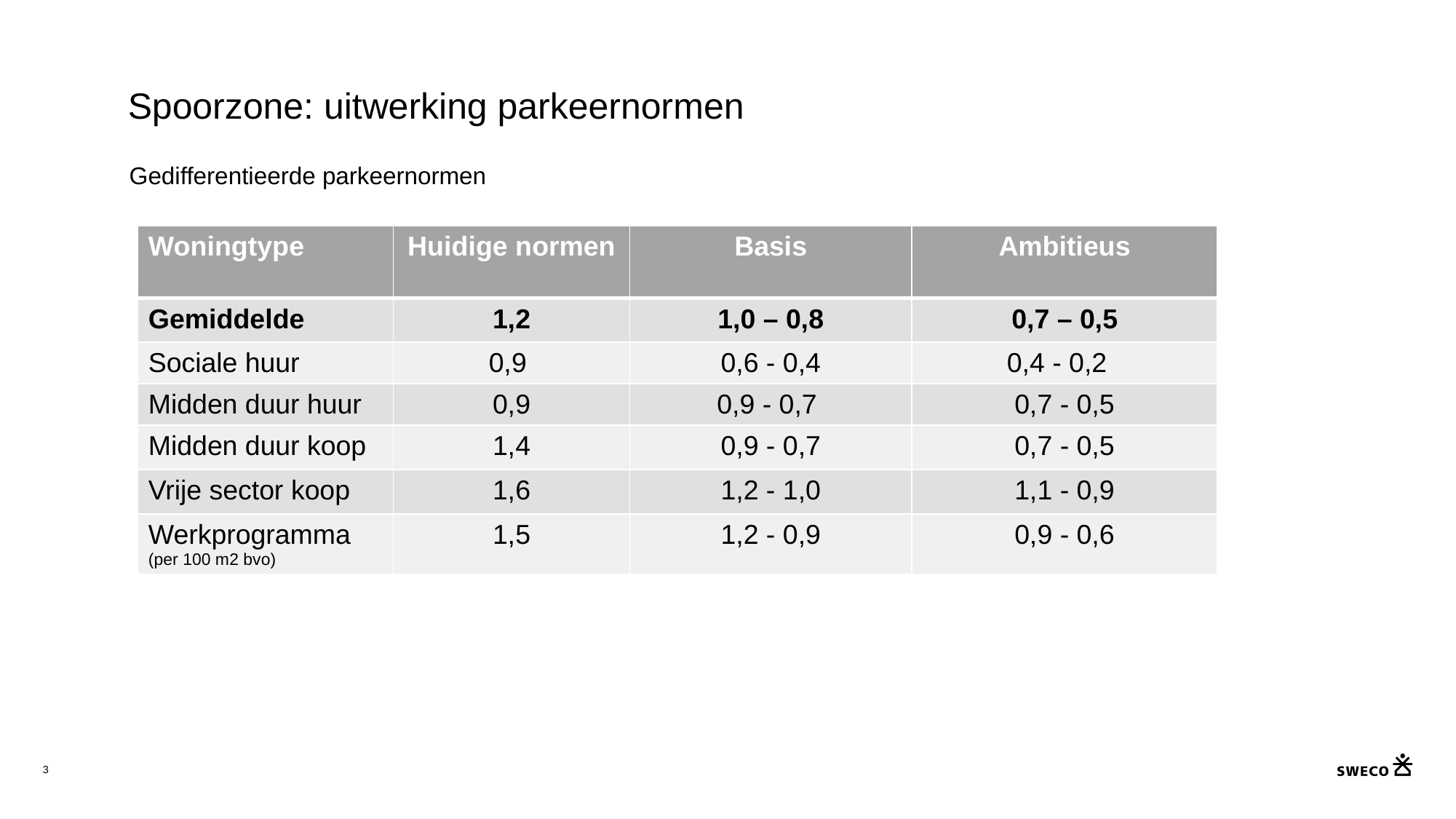

# Spoorzone: uitwerking parkeernormen
Gedifferentieerde parkeernormen

| Woningtype | Huidige normen | Basis | Ambitieus |
| --- | --- | --- | --- |
| Gemiddelde | 1,2 | 1,0 – 0,8 | 0,7 – 0,5 |
| Sociale huur | 0,9 | 0,6 - 0,4 | 0,4 - 0,2 |
| Midden duur huur | 0,9 | 0,9 - 0,7 | 0,7 - 0,5 |
| Midden duur koop | 1,4 | 0,9 - 0,7 | 0,7 - 0,5 |
| Vrije sector koop | 1,6 | 1,2 - 1,0 | 1,1 - 0,9 |
| Werkprogramma (per 100 m2 bvo) | 1,5 | 1,2 - 0,9 | 0,9 - 0,6 |
3